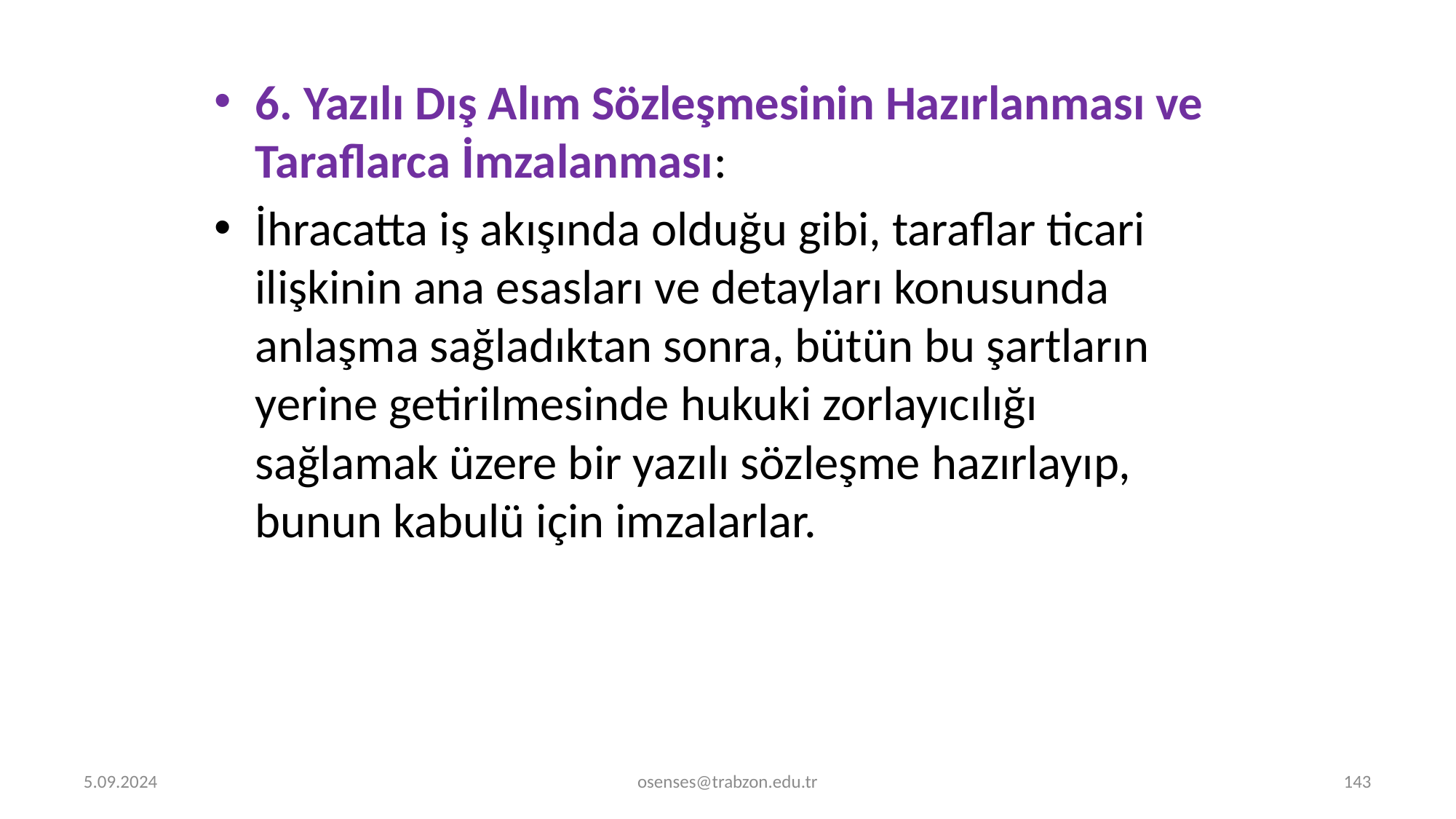

6. Yazılı Dış Alım Sözleşmesinin Hazırlanması ve Taraflarca İmzalanması:
İhracatta iş akışında olduğu gibi, taraflar ticari ilişkinin ana esasları ve detayları konusunda anlaşma sağladıktan sonra, bütün bu şartların yerine getirilmesinde hukuki zorlayıcılığı sağlamak üzere bir yazılı sözleşme hazırlayıp, bunun kabulü için imzalarlar.
5.09.2024
osenses@trabzon.edu.tr
143